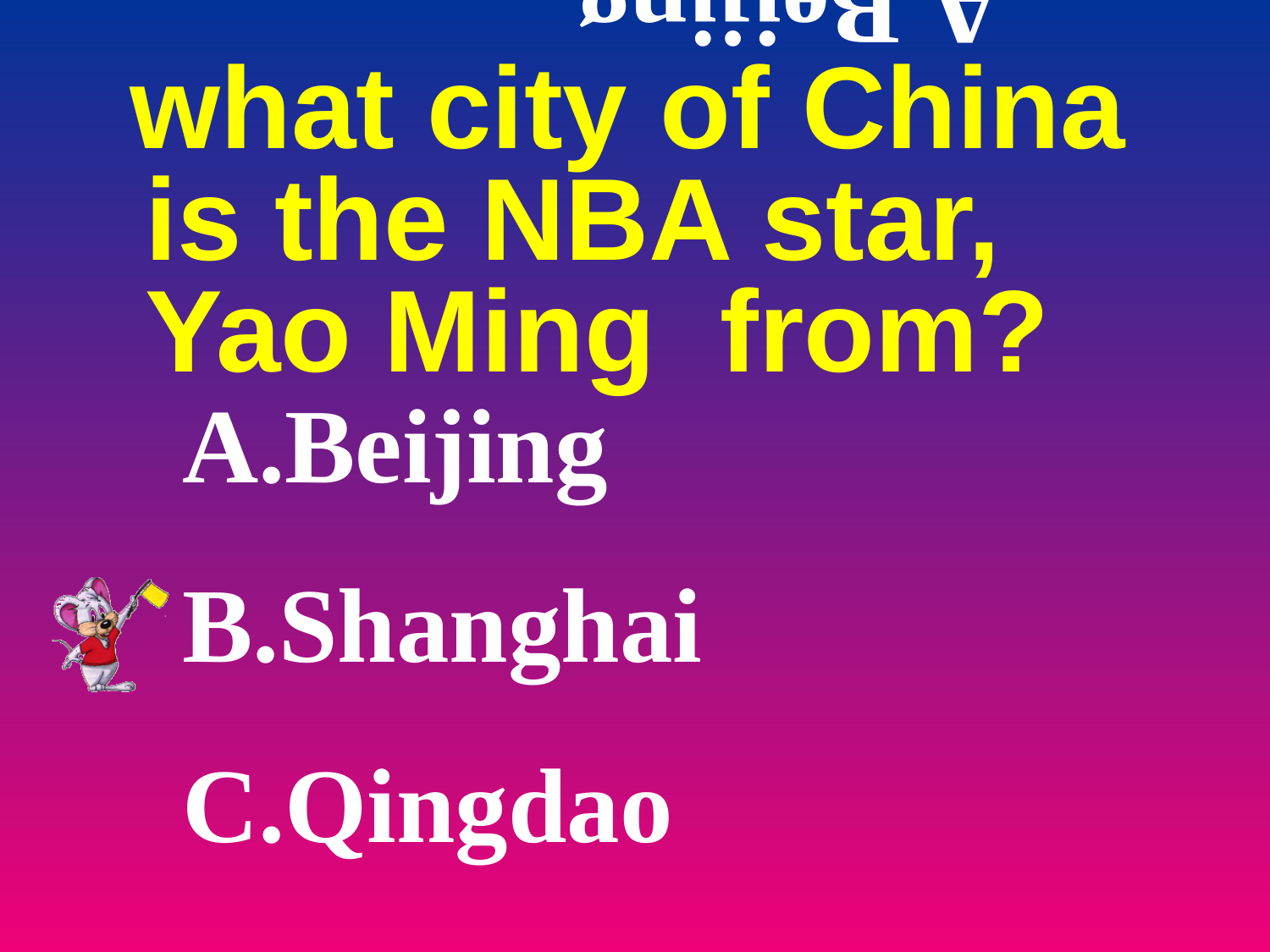

what city of China is the NBA star, Yao Ming  from?
# Beijing
Shanghai
Qingdao
Beijing
Shanghai
Qingdao